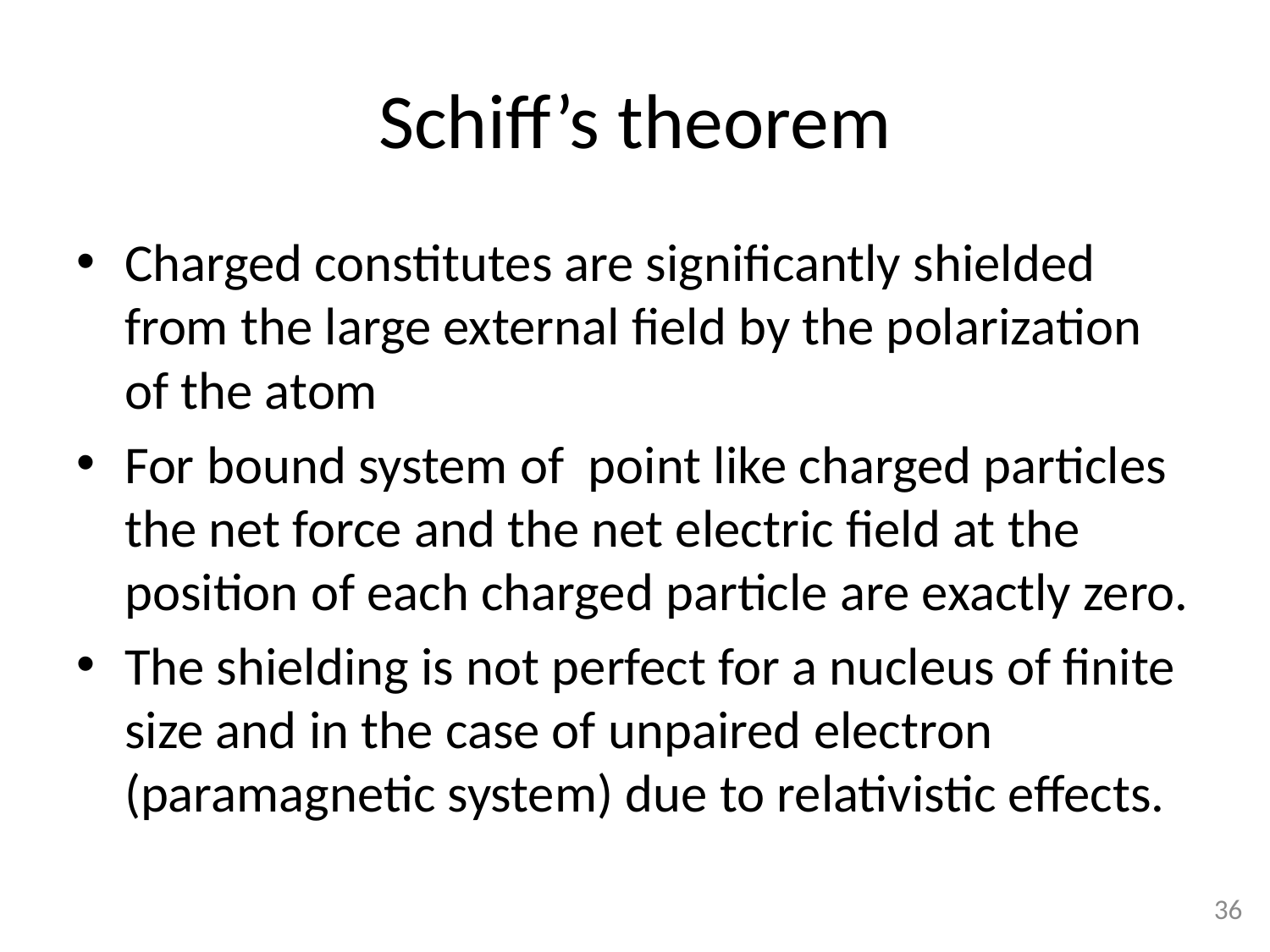

# Schiff’s theorem
Charged constitutes are significantly shielded from the large external field by the polarization of the atom
For bound system of  point like charged particles the net force and the net electric field at the position of each charged particle are exactly zero.
The shielding is not perfect for a nucleus of finite size and in the case of unpaired electron (paramagnetic system) due to relativistic effects.
36